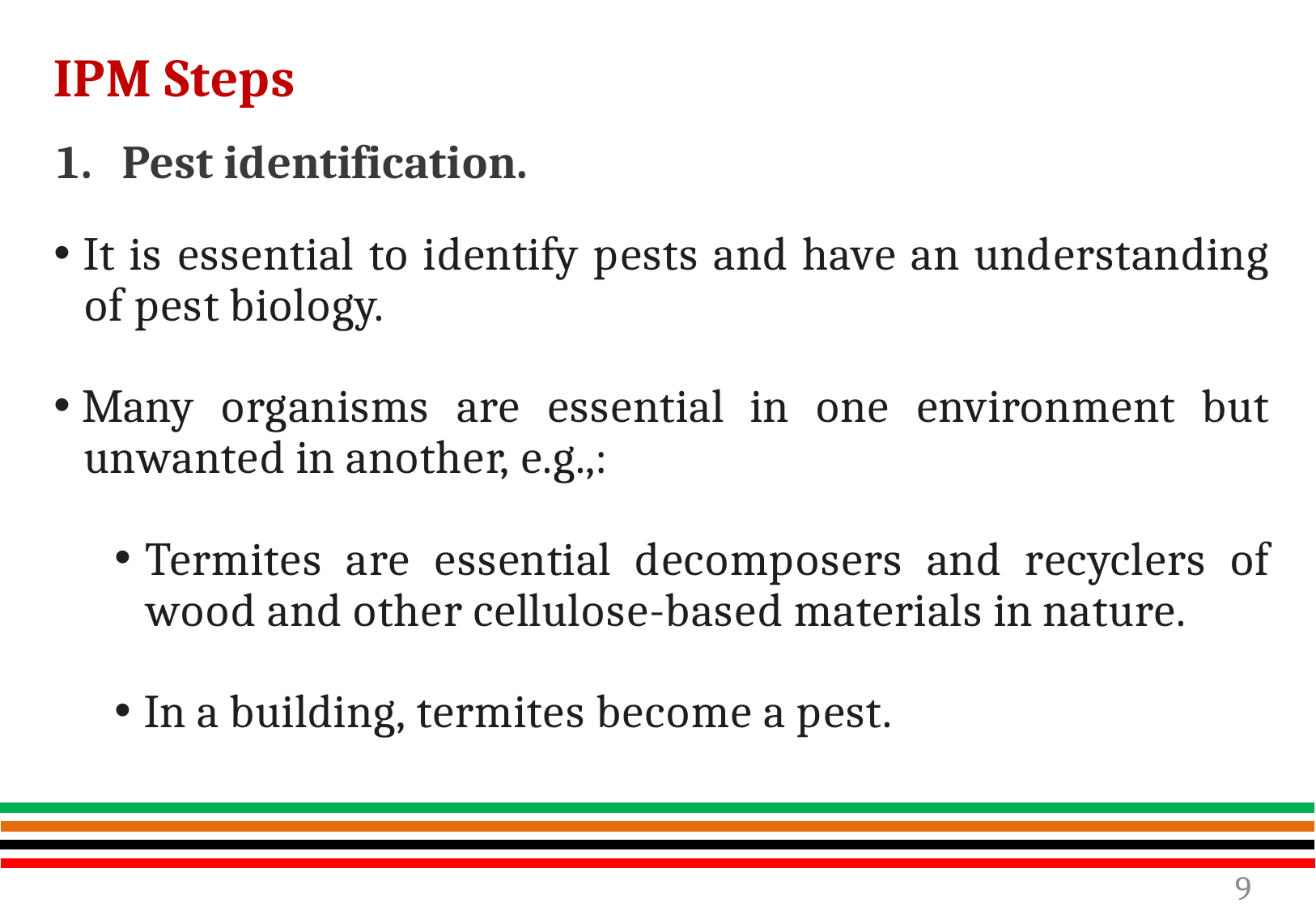

IPM Steps
Pest identification.
It is essential to identify pests and have an understanding of pest biology.
Many organisms are essential in one environment but unwanted in another, e.g.,:
Termites are essential decomposers and recyclers of wood and other cellulose-based materials in nature.
In a building, termites become a pest.
9